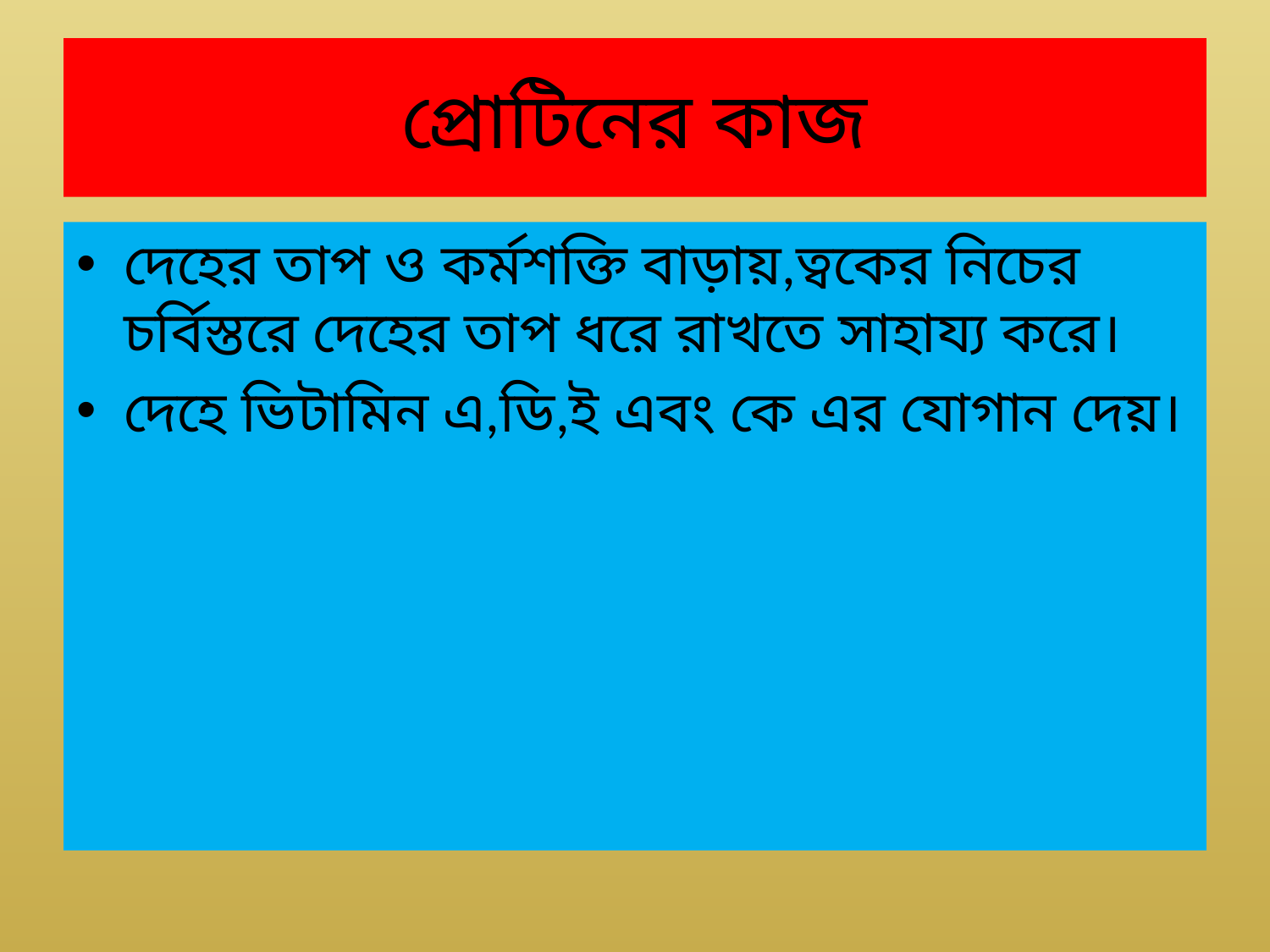

# প্রোটিনের কাজ
দেহের তাপ ও কর্মশক্তি বাড়ায়,ত্বকের নিচের চর্বিস্তরে দেহের তাপ ধরে রাখতে সাহায্য করে।
দেহে ভিটামিন এ,ডি,ই এবং কে এর যোগান দেয়।